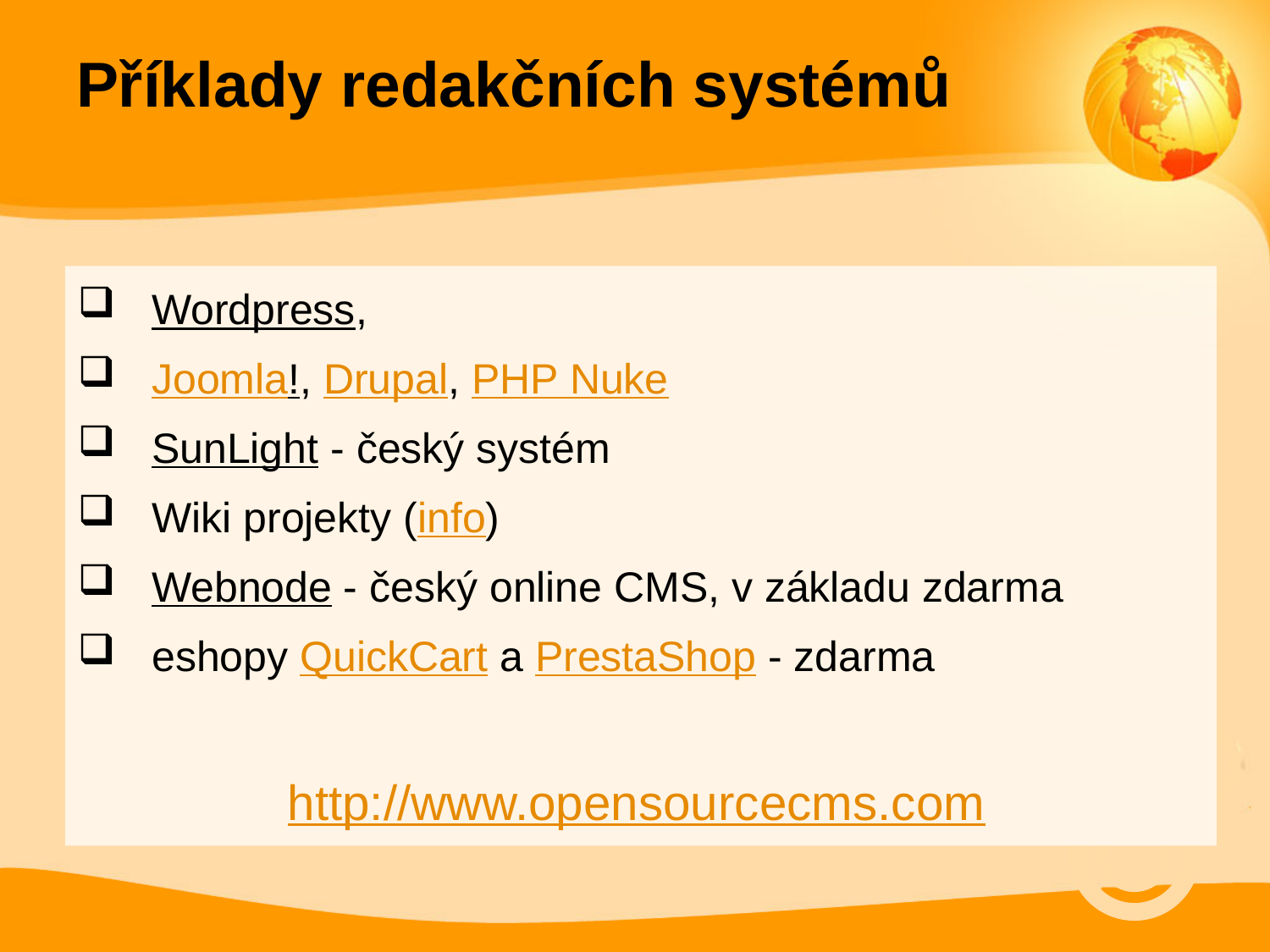

# Příklady redakčních systémů
Wordpress,
Joomla!, Drupal, PHP Nuke
SunLight - český systém
Wiki projekty (info)
Webnode - český online CMS, v základu zdarma
eshopy QuickCart a PrestaShop - zdarma
http://www.opensourcecms.com